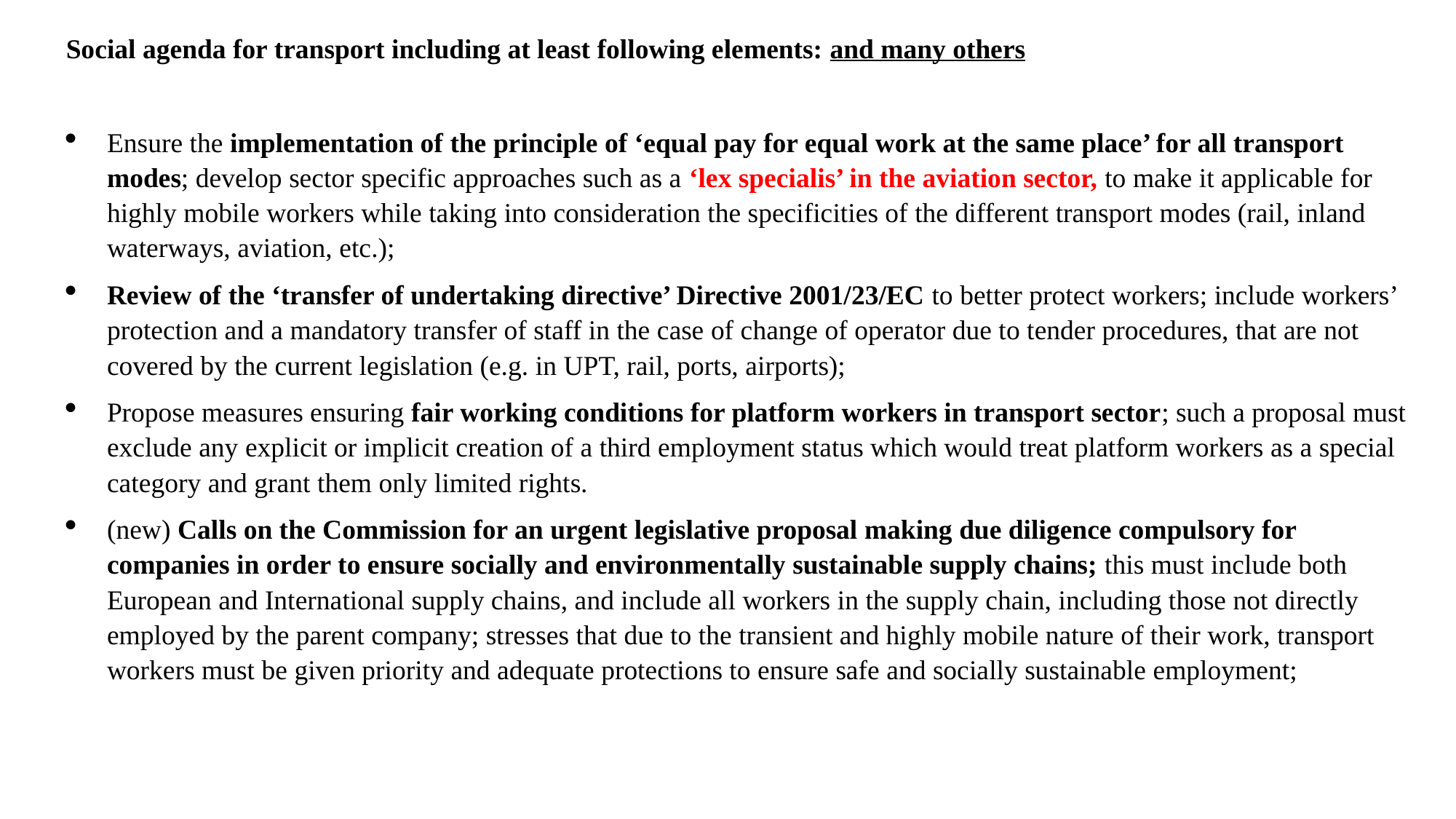

Social agenda for transport including at least following elements: and many others

Ensure the implementation of the principle of ‘equal pay for equal work at the same place’ for all transport modes; develop sector specific approaches such as a ‘lex specialis’ in the aviation sector, to make it applicable for highly mobile workers while taking into consideration the specificities of the different transport modes (rail, inland waterways, aviation, etc.);
Review of the ‘transfer of undertaking directive’ Directive 2001/23/EC to better protect workers; include workers’ protection and a mandatory transfer of staff in the case of change of operator due to tender procedures, that are not covered by the current legislation (e.g. in UPT, rail, ports, airports);
Propose measures ensuring fair working conditions for platform workers in transport sector; such a proposal must exclude any explicit or implicit creation of a third employment status which would treat platform workers as a special category and grant them only limited rights.
(new) Calls on the Commission for an urgent legislative proposal making due diligence compulsory for companies in order to ensure socially and environmentally sustainable supply chains; this must include both European and International supply chains, and include all workers in the supply chain, including those not directly employed by the parent company; stresses that due to the transient and highly mobile nature of their work, transport workers must be given priority and adequate protections to ensure safe and socially sustainable employment;